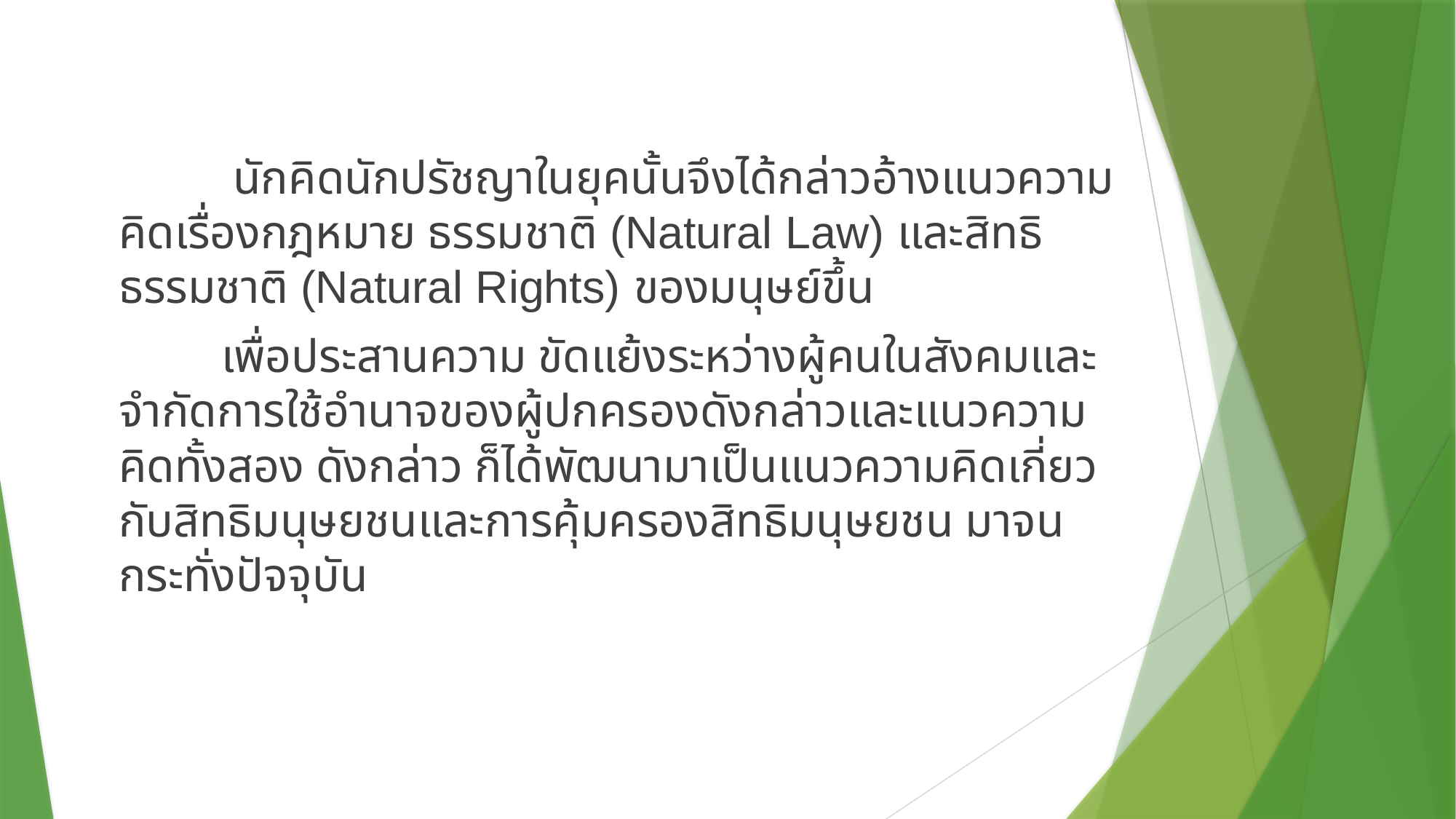

นักคิดนักปรัชญาในยุคนั้นจึงได้กล่าวอ้างแนวความคิดเรื่องกฎหมาย ธรรมชาติ (Natural Law) และสิทธิธรรมชาติ (Natural Rights) ของมนุษย์ขึ้น
	เพื่อประสานความ ขัดแย้งระหว่างผู้คนในสังคมและจํากัดการใช้อํานาจของผู้ปกครองดังกล่าวและแนวความคิดทั้งสอง ดังกล่าว ก็ได้พัฒนามาเป็นแนวความคิดเกี่ยวกับสิทธิมนุษยชนและการคุ้มครองสิทธิมนุษยชน มาจนกระทั่งปัจจุบัน